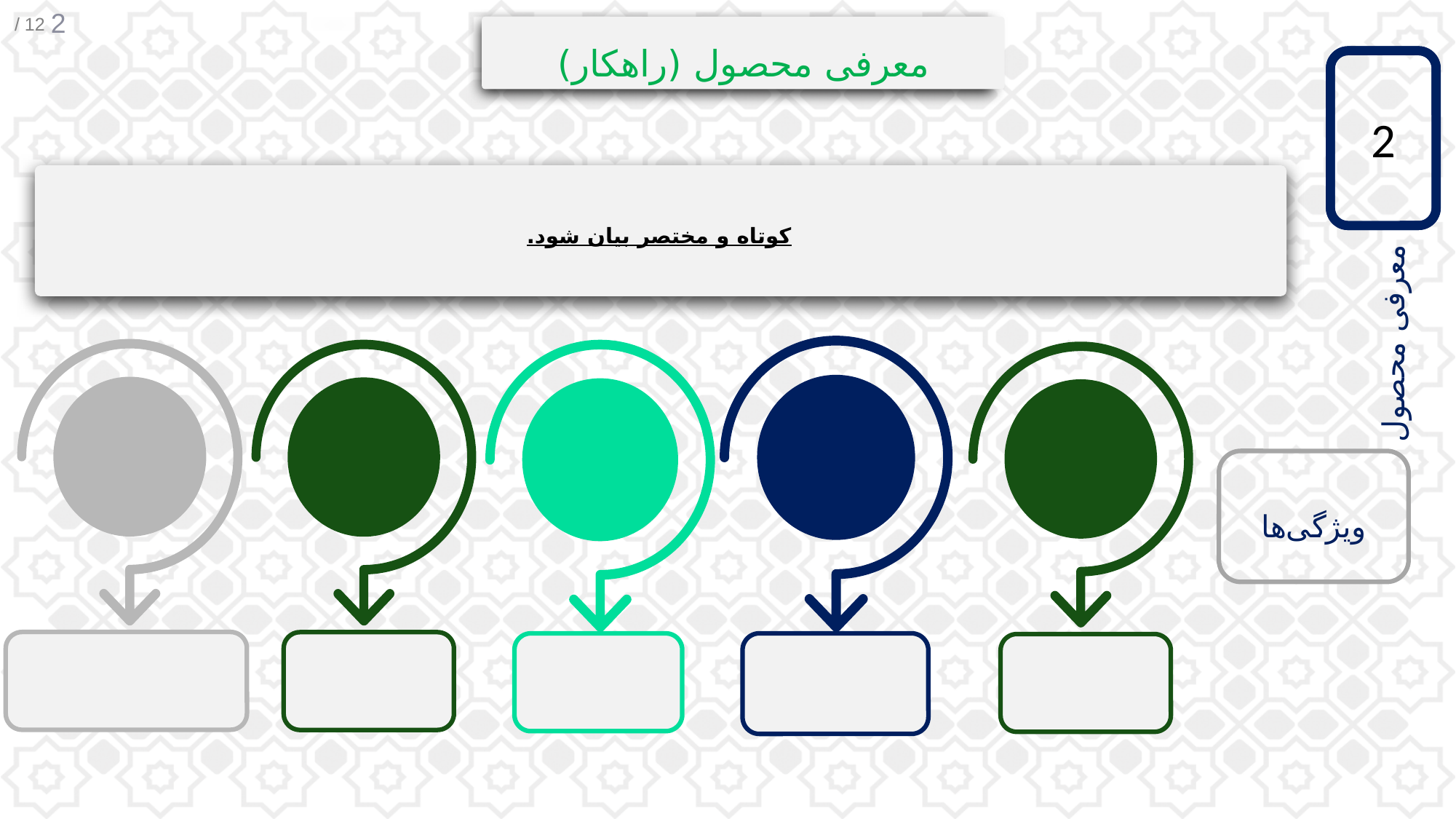

2
معرفی محصول (راهکار)

2

کوتاه و مختصر بیان شود.
معرفی محصول

ویژگی‌ها